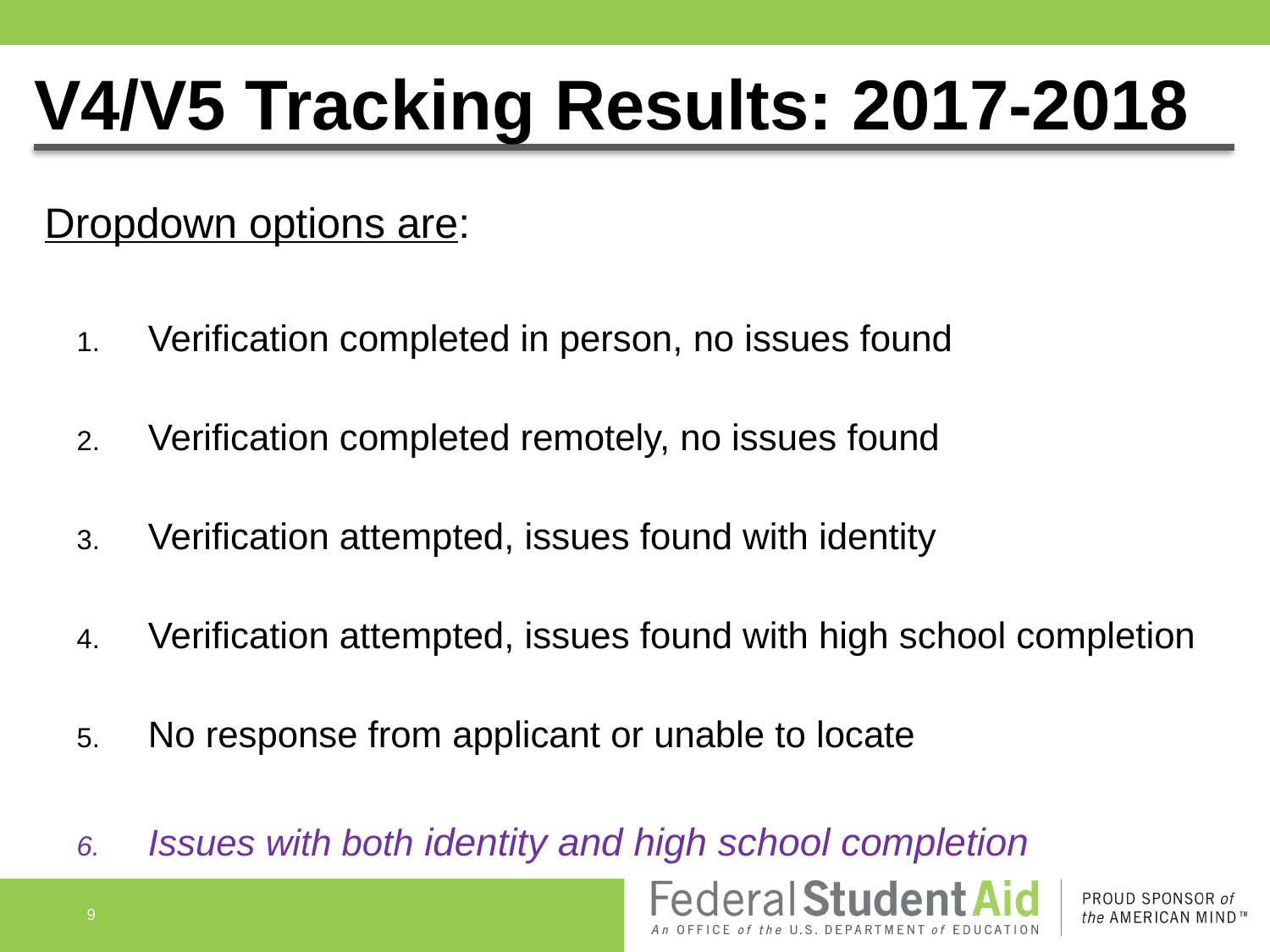

# V4/V5 Tracking Results: 2017-2018
Dropdown options are:

Verification completed in person, no issues found

Verification completed remotely, no issues found

Verification attempted, issues found with identity

Verification attempted, issues found with high school completion

No response from applicant or unable to locate

Issues with both identity and high school completion
9